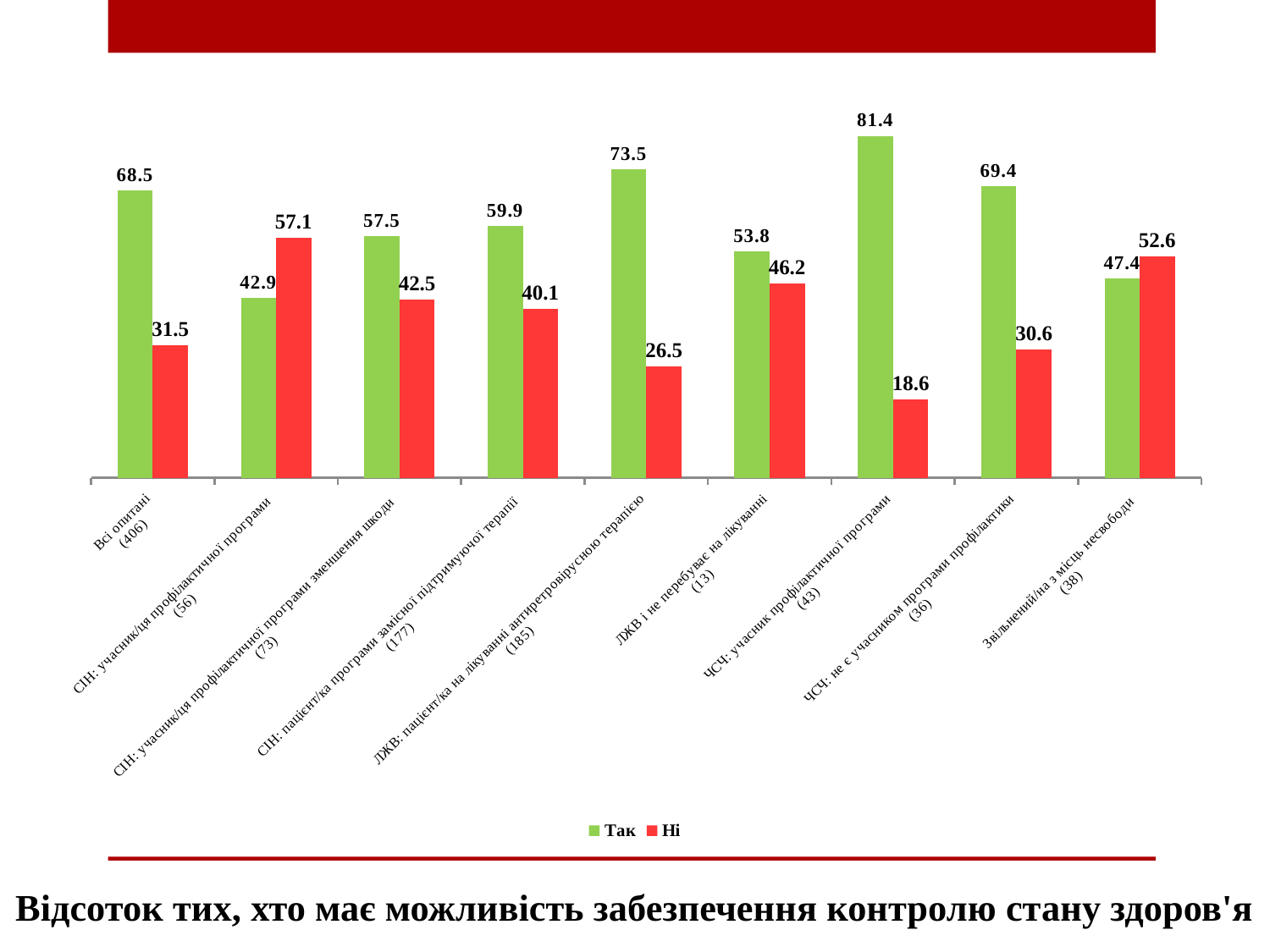

### Chart

| Category | Так | Ні |
|---|---|---|
| Всі опитані
(406) | 68.4729064039409 | 31.527093596059114 |
| СІН: учасник/ця профілактичної програми
(56) | 42.857142857142854 | 57.14285714285714 |
| СІН: учасник/ця профілактичної програми зменшення шкоди
(73) | 57.534246575342465 | 42.465753424657535 |
| СІН: пацієнт/ка програми замісної підтримуючої терапії
(177) | 59.887005649717516 | 40.11299435028249 |
| ЛЖВ: пацієнт/ка на лікуванні антиретровірусною терапією
(185) | 73.51351351351352 | 26.486486486486488 |
| ЛЖВ і не перебуває на лікуванні
(13) | 53.84615384615385 | 46.15384615384615 |
| ЧСЧ: учасник профілактичної програми
(43) | 81.3953488372093 | 18.6046511627907 |
| ЧСЧ: не є учасником програми профілактики
(36) | 69.44444444444444 | 30.555555555555557 |
| Звільнений/на з місць несвободи
(38) | 47.368421052631575 | 52.63157894736842 |
Відсоток тих, хто має можливість забезпечення контролю стану здоров'я